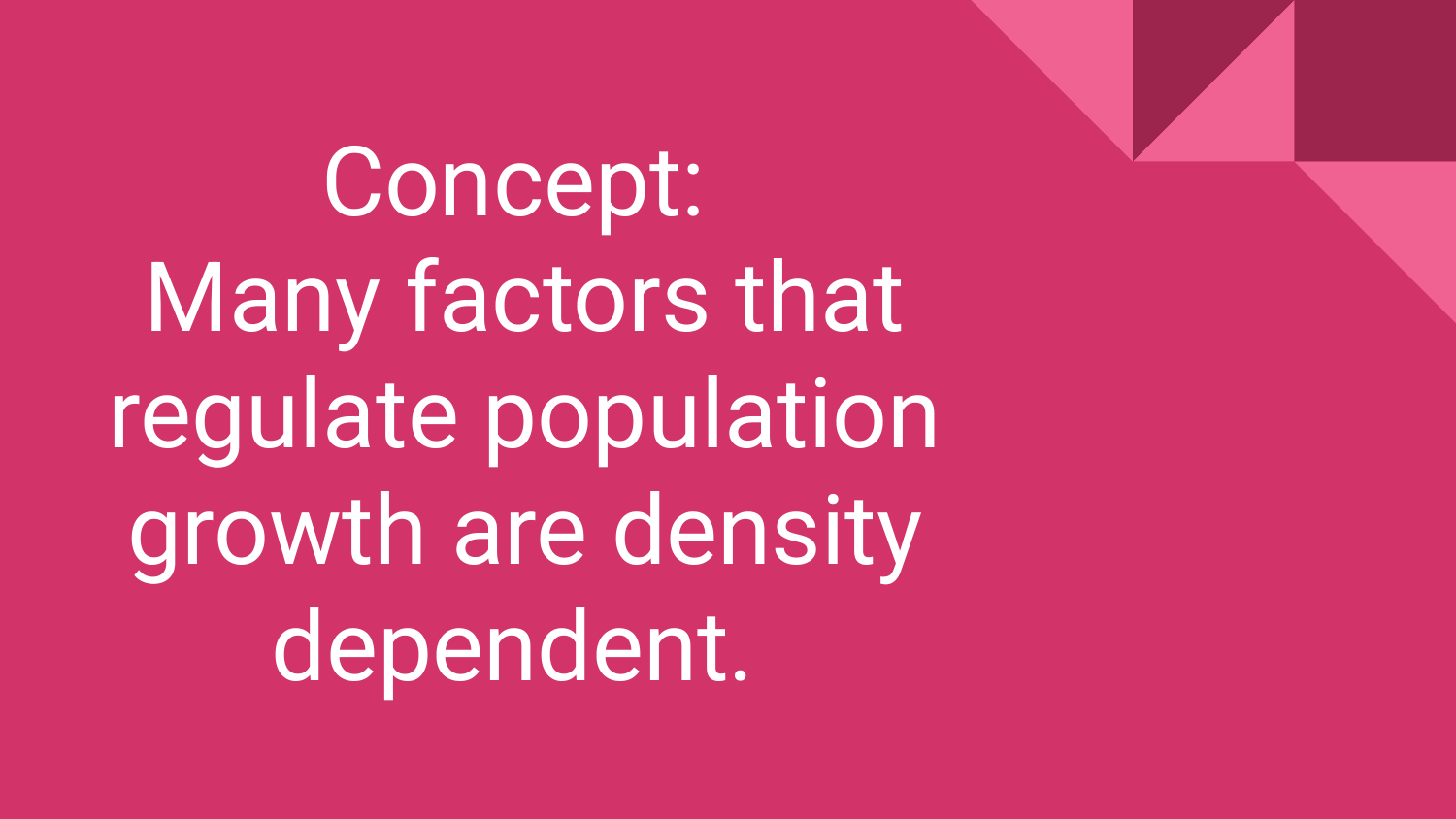

# Concept:
Many factors that regulate population growth are density dependent.